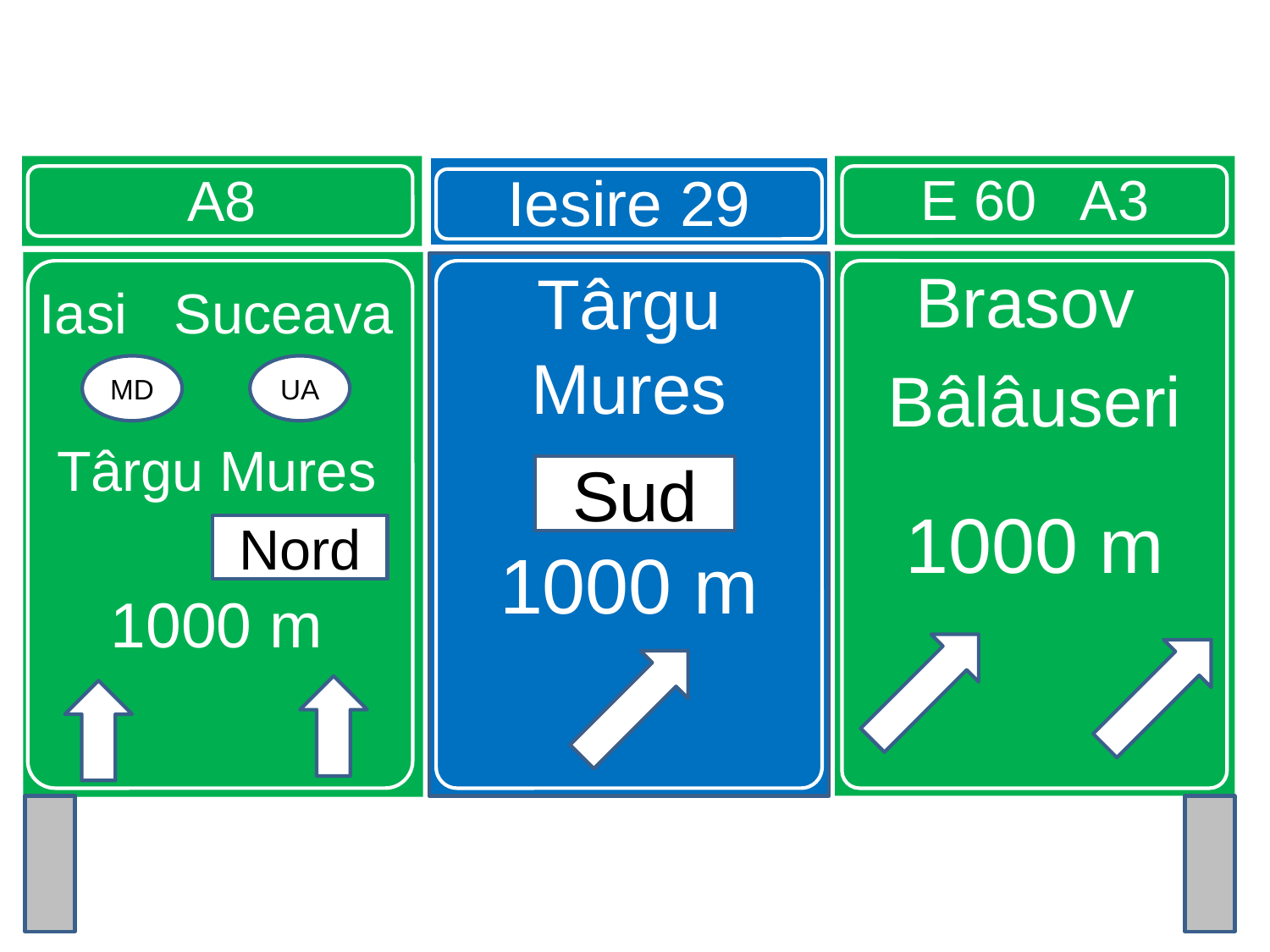

A8
Iesire 29
E 60   A3

Brasov
Bâlâuseri

1000 m

Iasi   Suceava

 Târgu Mures

1000 m

2000 m
Târgu Mures

1000 m

MD
UA
Sud
Nord